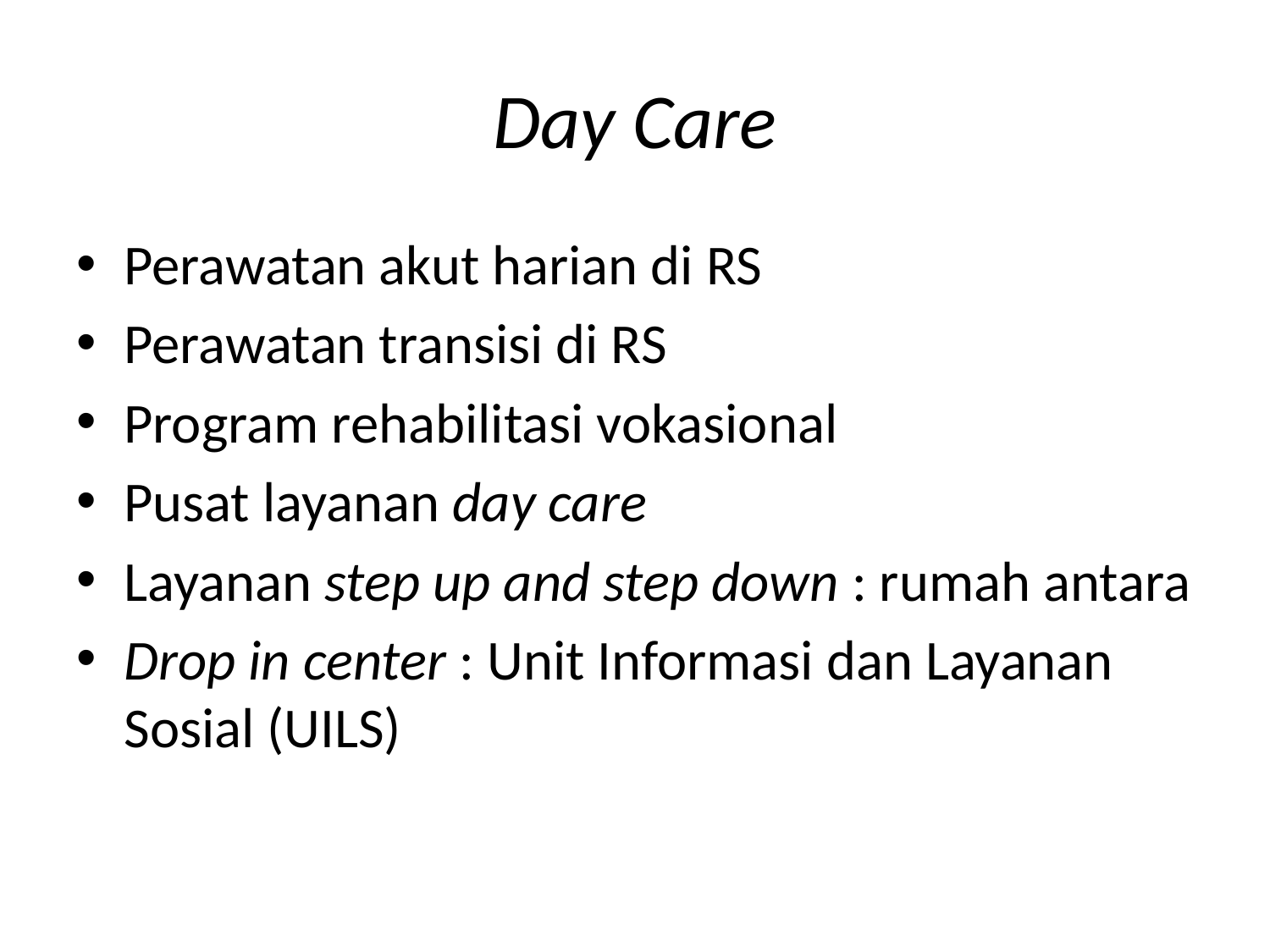

# Day Care
Perawatan akut harian di RS
Perawatan transisi di RS
Program rehabilitasi vokasional
Pusat layanan day care
Layanan step up and step down : rumah antara
Drop in center : Unit Informasi dan Layanan Sosial (UILS)